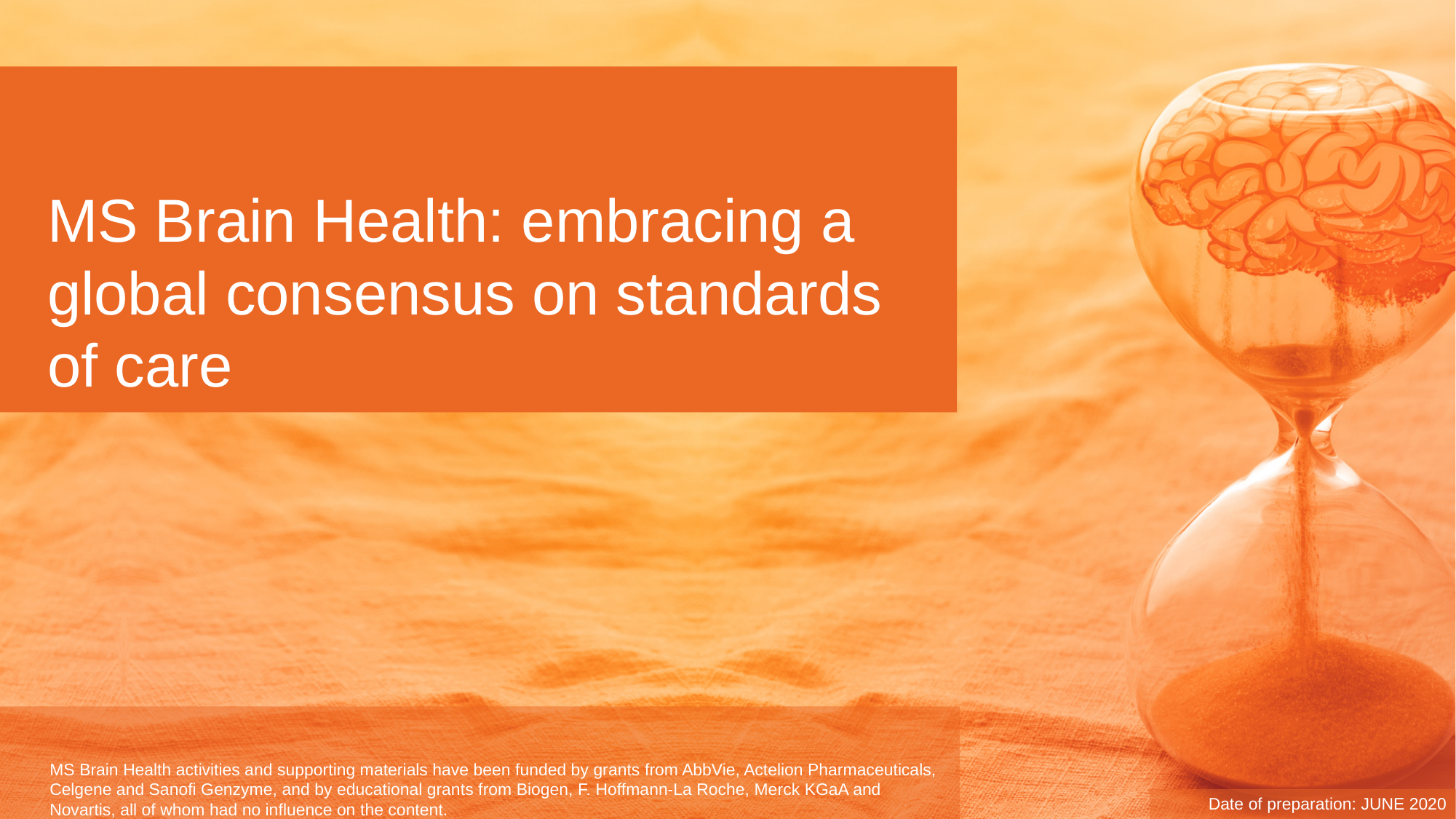

# MS Brain Health: embracing a global consensus on standards of care